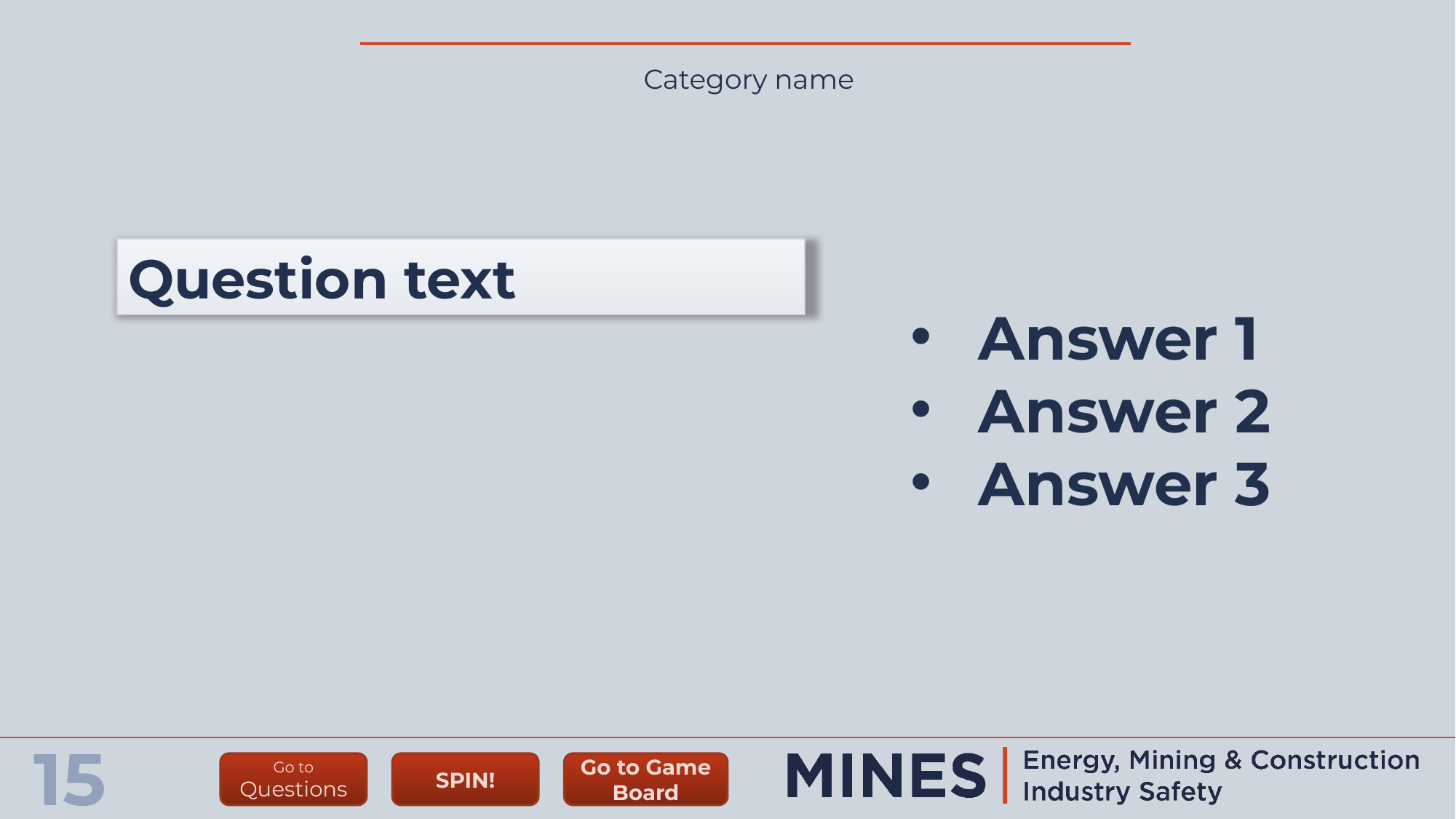

Category name
Question text
Answer 1
Answer 2
Answer 3
15
Go to
Questions
SPIN!
Go to Game Board